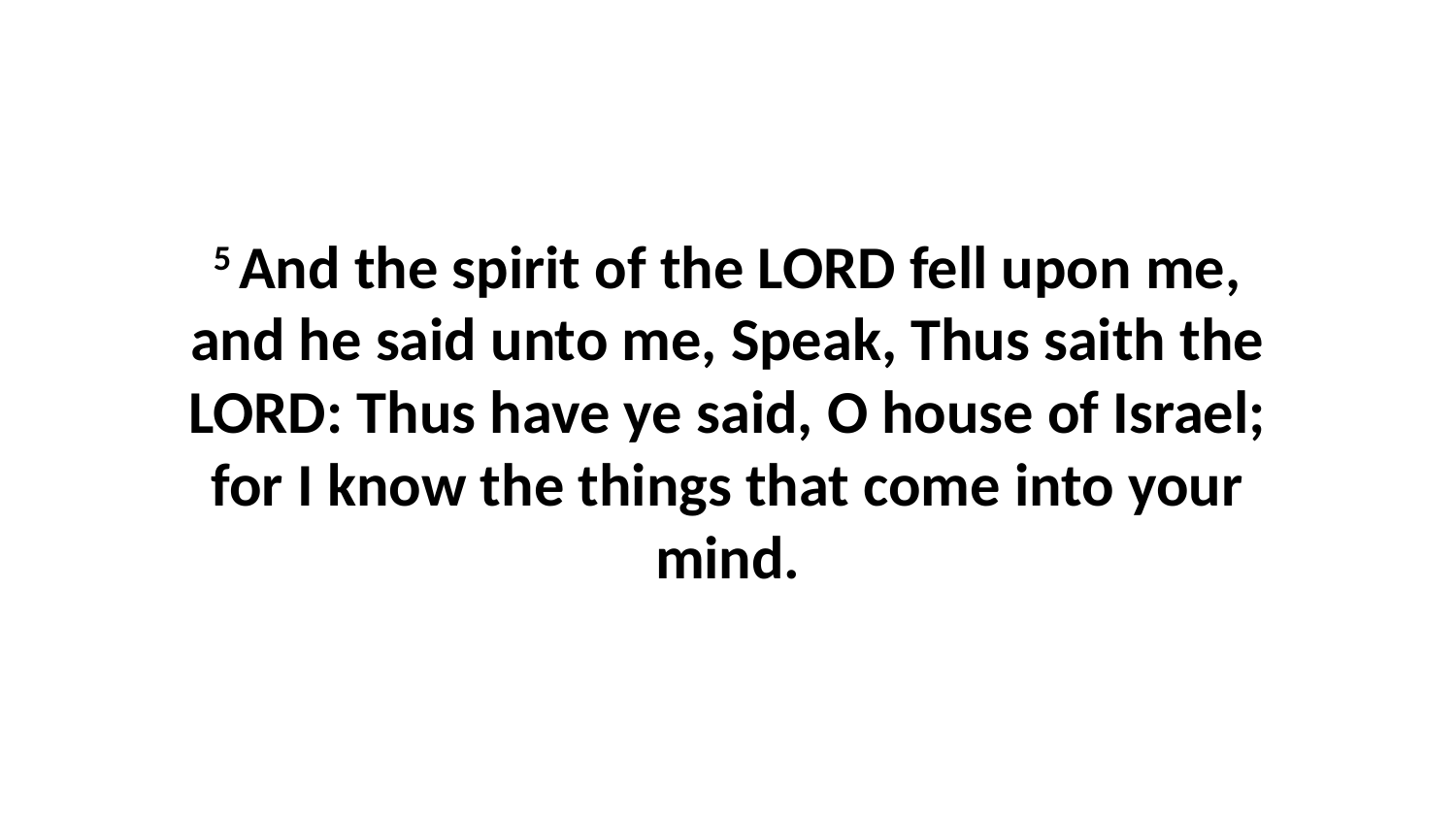

5 And the spirit of the LORD fell upon me, and he said unto me, Speak, Thus saith the LORD: Thus have ye said, O house of Israel; for I know the things that come into your mind.